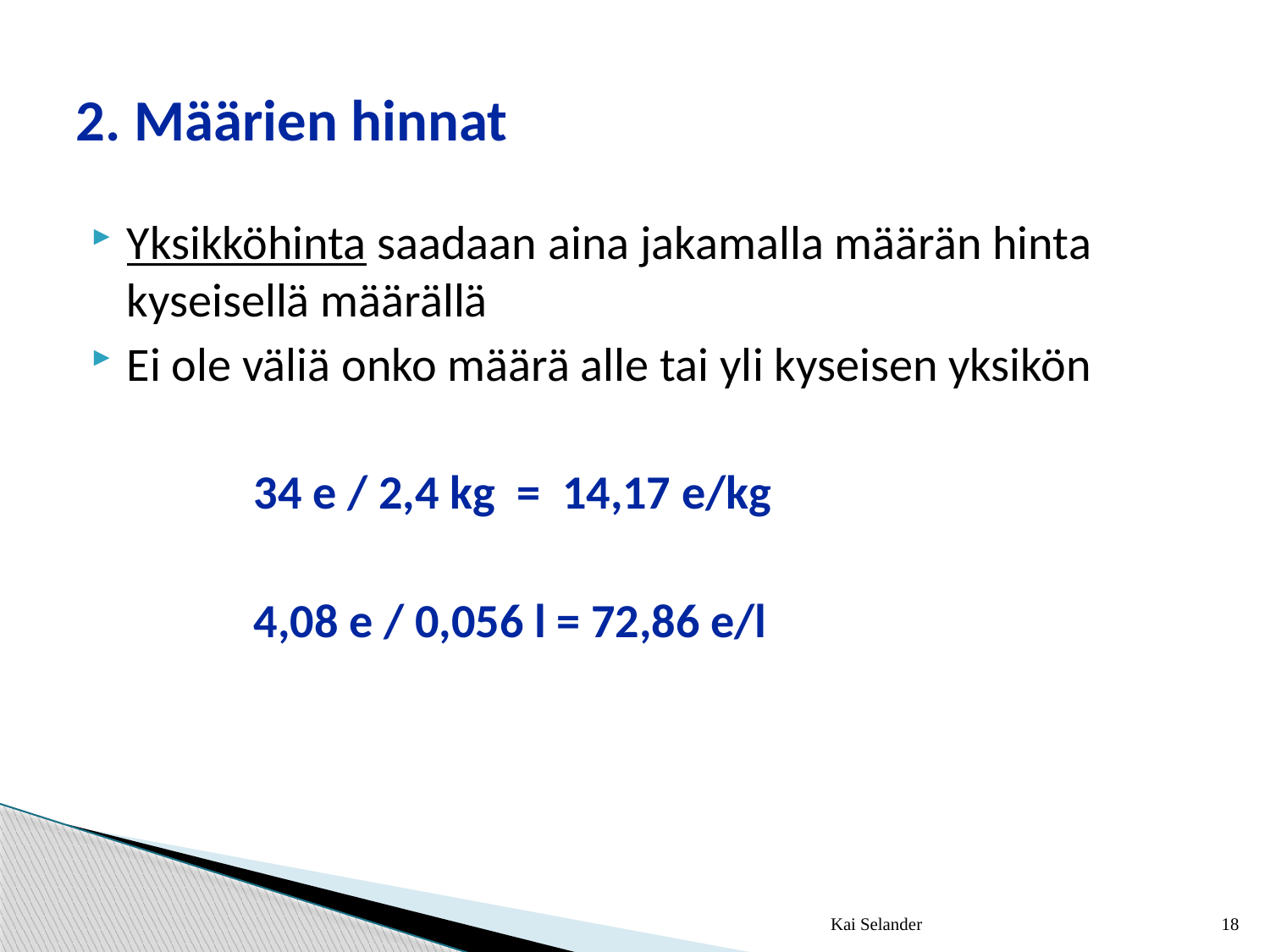

# 2. Määrien hinnat
Yksikköhinta saadaan aina jakamalla määrän hinta kyseisellä määrällä
Ei ole väliä onko määrä alle tai yli kyseisen yksikön

		34 e / 2,4 kg  =  14,17 e/kg

		4,08 e / 0,056 l = 72,86 e/l

Kai Selander
18